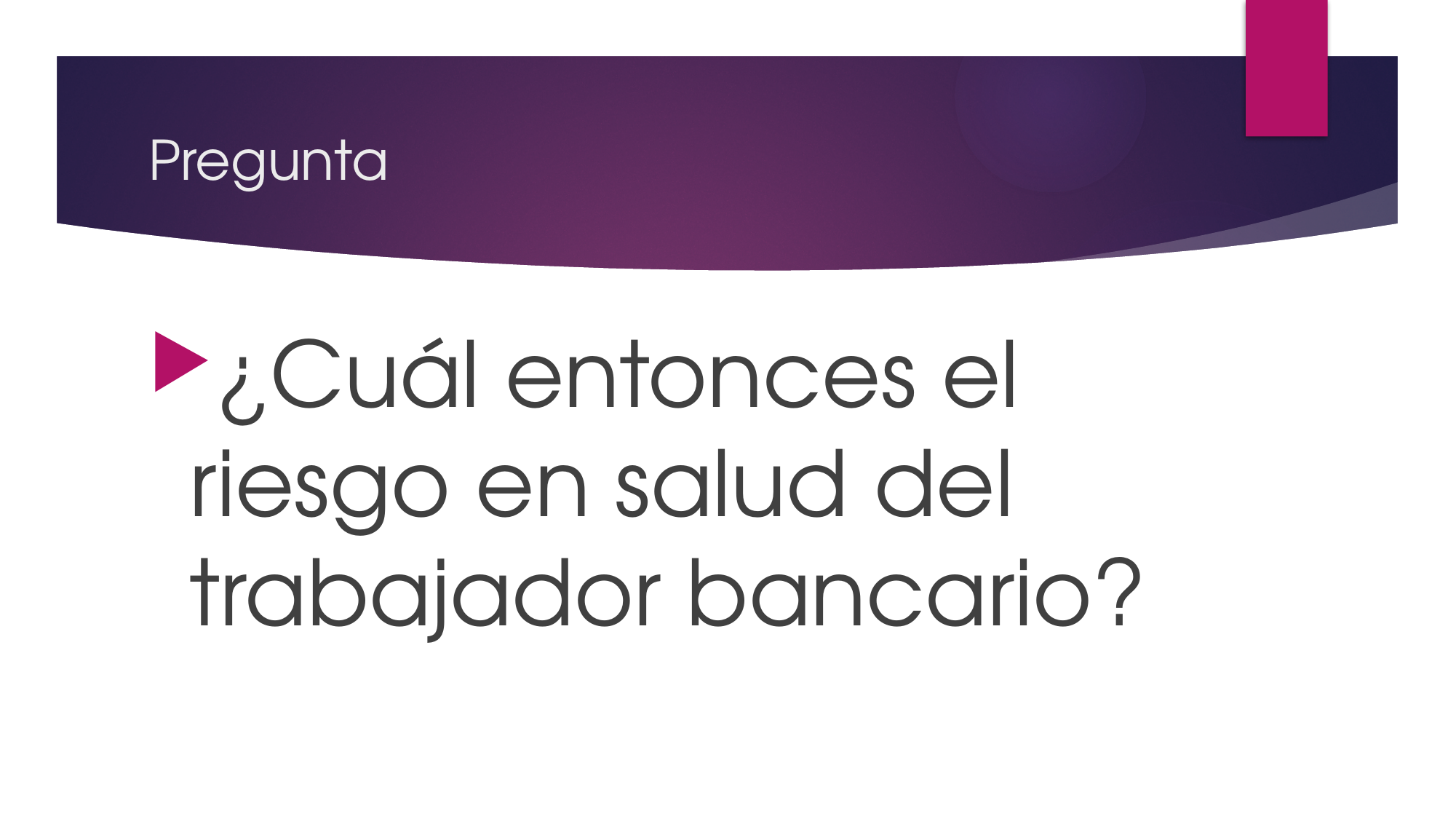

# Pregunta
¿Cuál entonces el riesgo en salud del trabajador bancario?